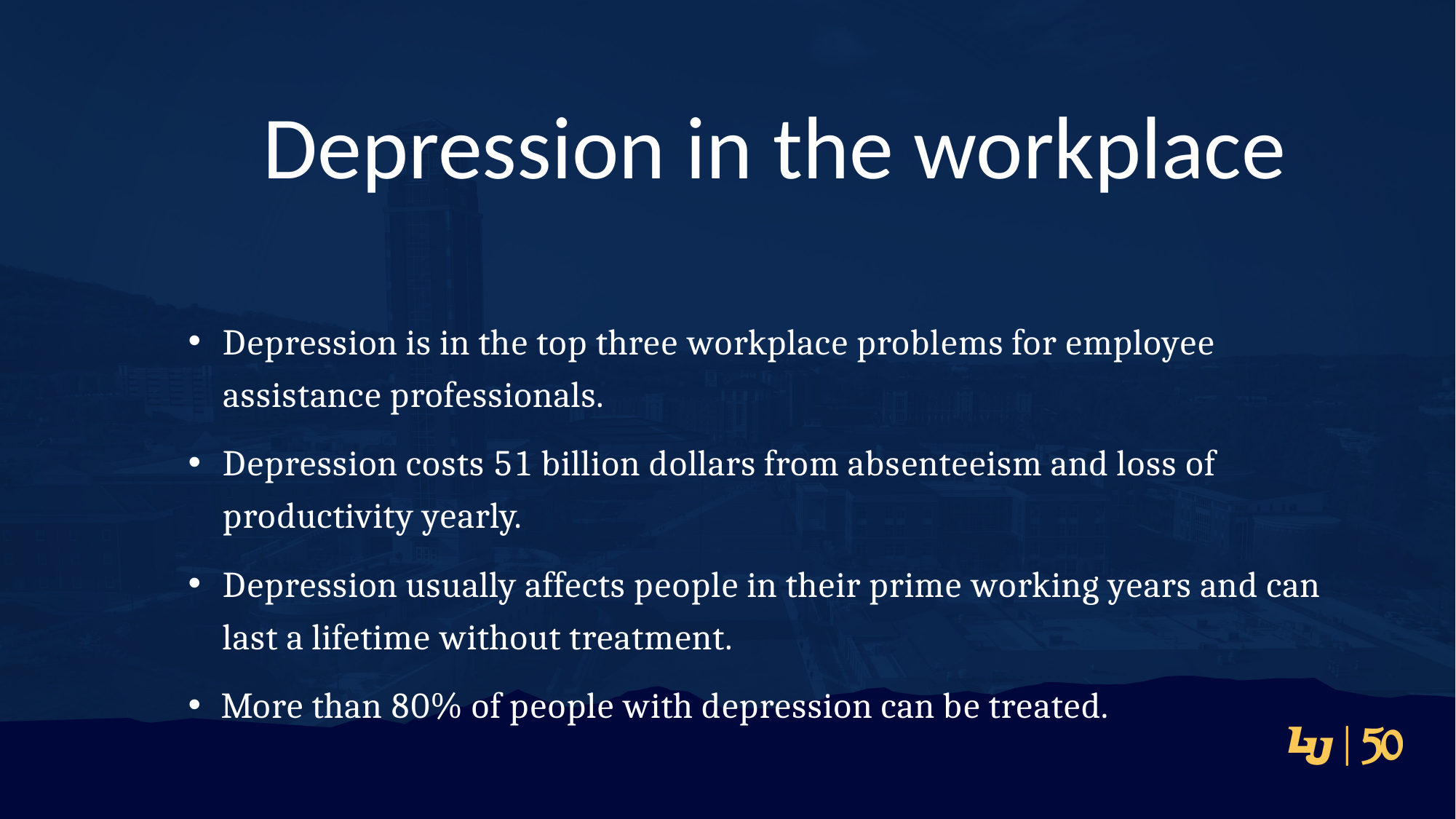

# Depression in the workplace
Depression is in the top three workplace problems for employee assistance professionals.
Depression costs 51 billion dollars from absenteeism and loss of productivity yearly.
Depression usually affects people in their prime working years and can last a lifetime without treatment.
More than 80% of people with depression can be treated.